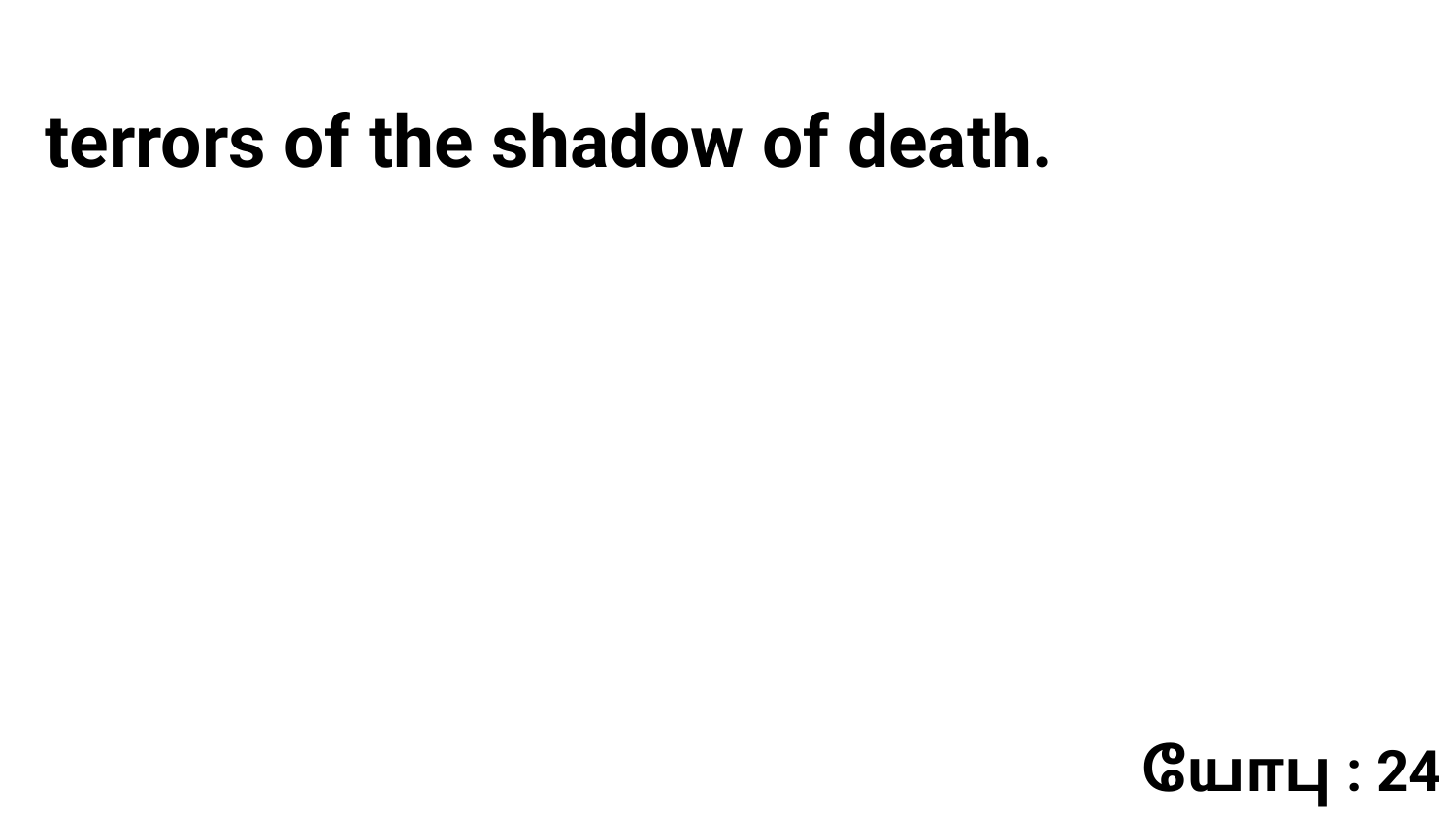

terrors of the shadow of death.
யோபு : 24